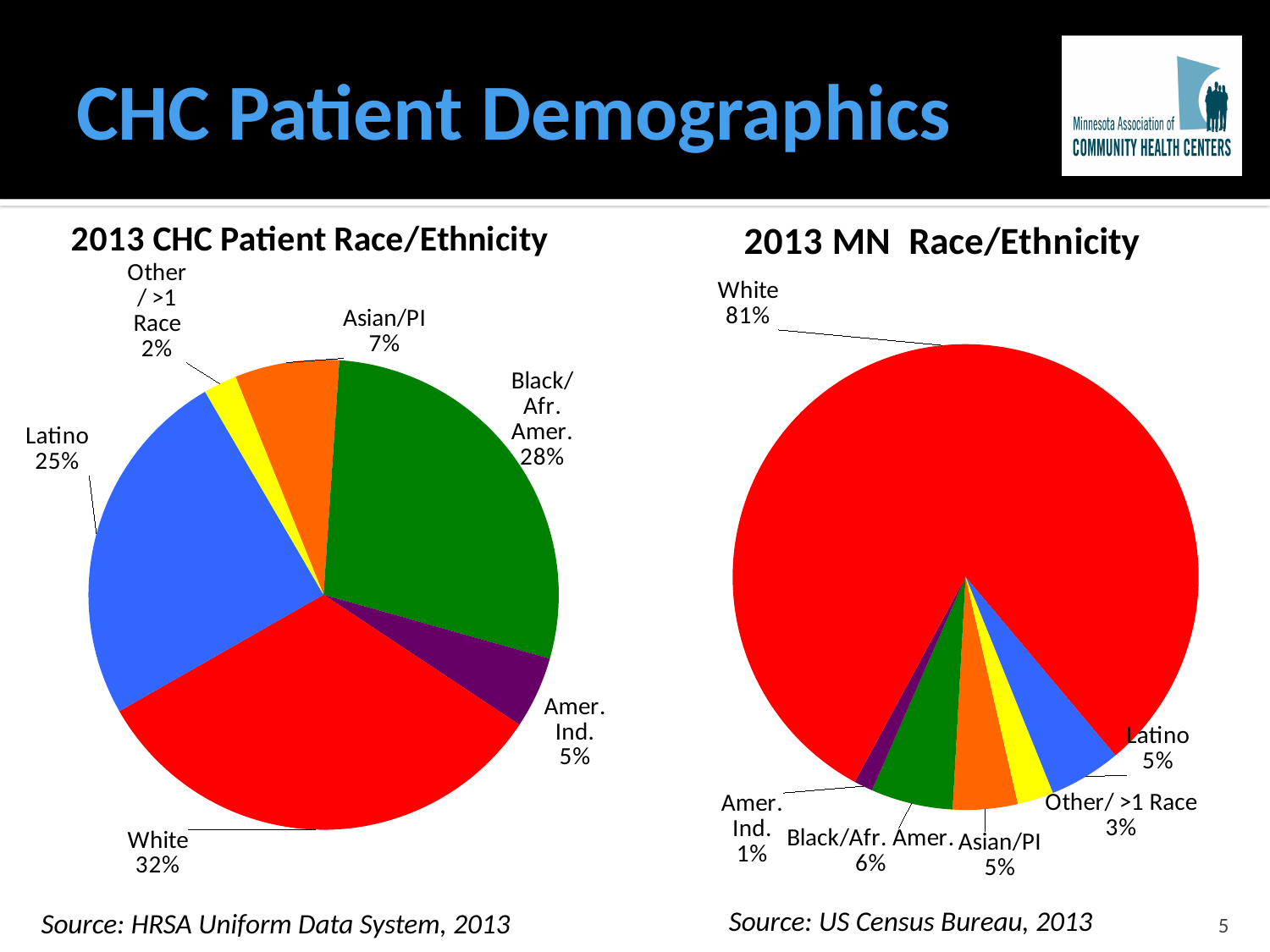

# CHC Patient Demographics

### Chart: 2013 CHC Patient Race/Ethnicity

| Category | CHC |
|---|---|
| Asian/PI | 11501.0 |
| Black/Afr. Amer. | 45320.0 |
| Amer. Ind. | 7924.0 |
| White | 51889.0 |
| Latino | 39766.0 |
| Other/ >1 Race | 3676.0 |

### Chart: 2013 MN  Race/Ethnicity

| Category | CHC |
|---|---|
| Asian/PI | 0.045 |
| Black/Afr. Amer. | 0.057 |
| Amer. Ind. | 0.013 |
| White | 0.81 |
| Latino | 0.05 |
| Other/ >1 Race | 0.025 |
Source: US Census Bureau, 2013
Source: HRSA Uniform Data System, 2013
5